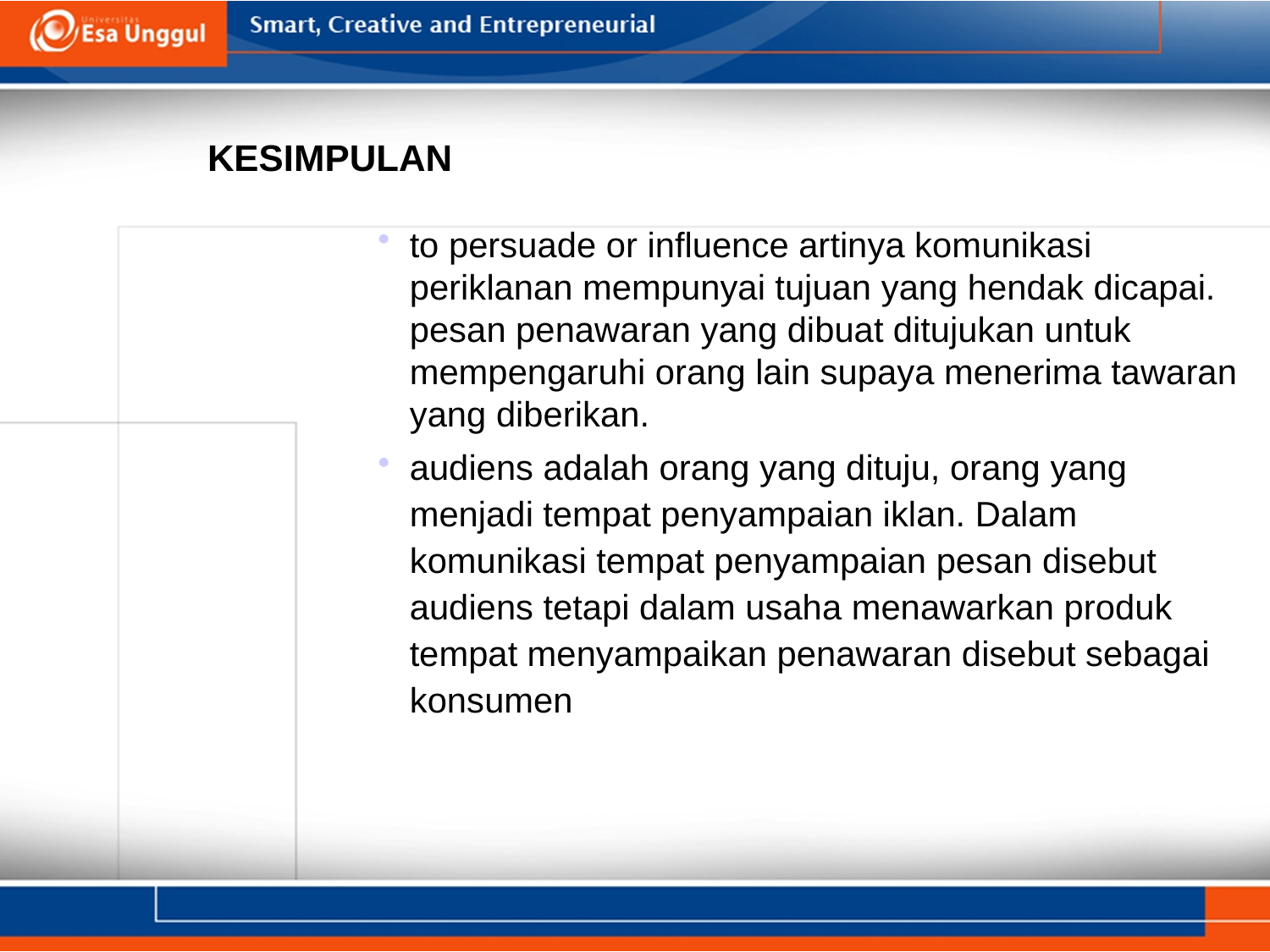

KESIMPULAN
to persuade or influence artinya komunikasi periklanan mempunyai tujuan yang hendak dicapai. pesan penawaran yang dibuat ditujukan untuk mempengaruhi orang lain supaya menerima tawaran yang diberikan.
audiens adalah orang yang dituju, orang yang menjadi tempat penyampaian iklan. Dalam komunikasi tempat penyampaian pesan disebut audiens tetapi dalam usaha menawarkan produk tempat menyampaikan penawaran disebut sebagai konsumen